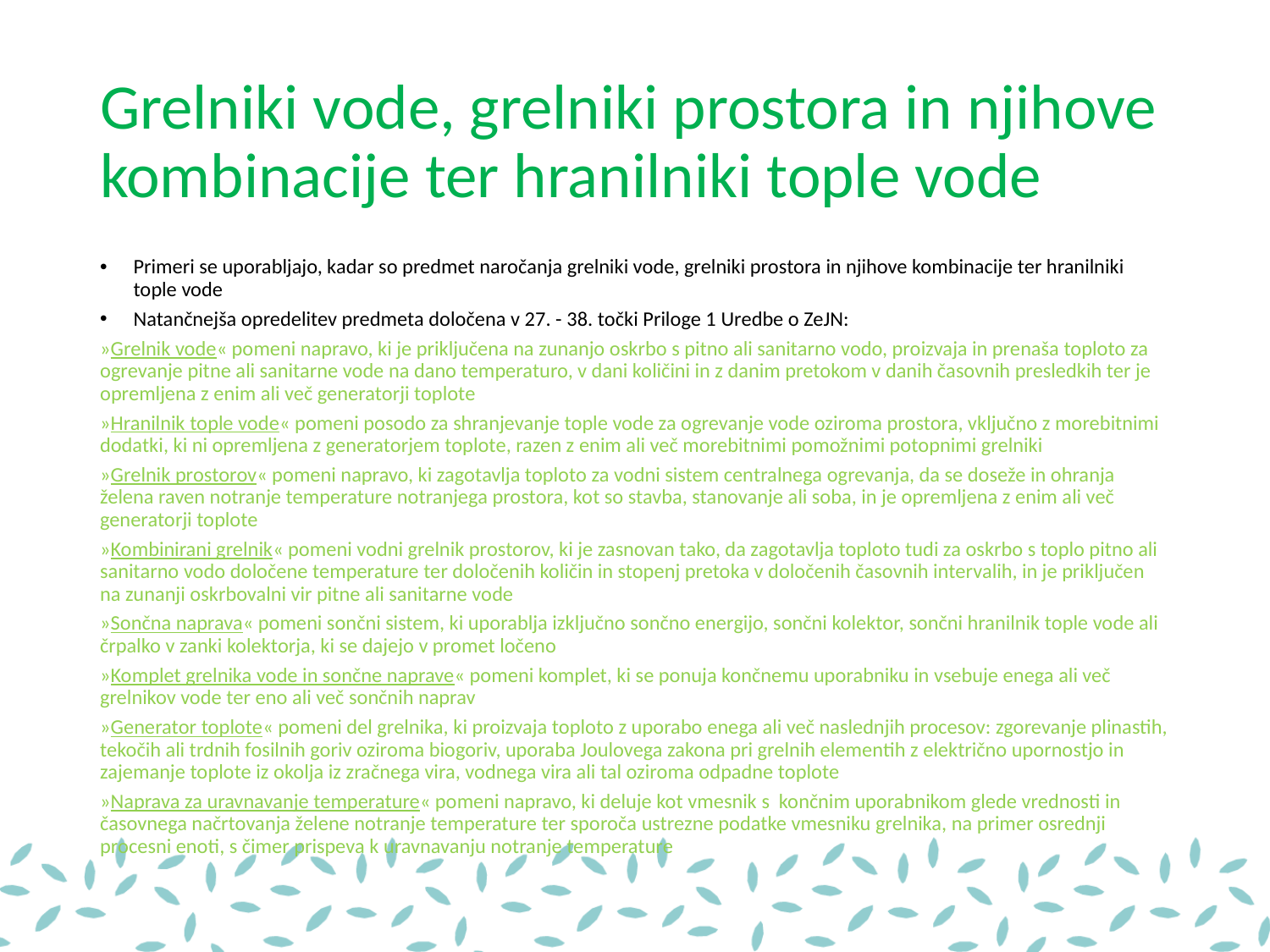

# Grelniki vode, grelniki prostora in njihove kombinacije ter hranilniki tople vode
Primeri se uporabljajo, kadar so predmet naročanja grelniki vode, grelniki prostora in njihove kombinacije ter hranilniki tople vode
Natančnejša opredelitev predmeta določena v 27. - 38. točki Priloge 1 Uredbe o ZeJN:
»Grelnik vode« pomeni napravo, ki je priključena na zunanjo oskrbo s pitno ali sanitarno vodo, proizvaja in prenaša toploto za ogrevanje pitne ali sanitarne vode na dano temperaturo, v dani količini in z danim pretokom v danih časovnih presledkih ter je opremljena z enim ali več generatorji toplote
»Hranilnik tople vode« pomeni posodo za shranjevanje tople vode za ogrevanje vode oziroma prostora, vključno z morebitnimi dodatki, ki ni opremljena z generatorjem toplote, razen z enim ali več morebitnimi pomožnimi potopnimi grelniki
»Grelnik prostorov« pomeni napravo, ki zagotavlja toploto za vodni sistem centralnega ogrevanja, da se doseže in ohranja želena raven notranje temperature notranjega prostora, kot so stavba, stanovanje ali soba, in je opremljena z enim ali več generatorji toplote
»Kombinirani grelnik« pomeni vodni grelnik prostorov, ki je zasnovan tako, da zagotavlja toploto tudi za oskrbo s toplo pitno ali sanitarno vodo določene temperature ter določenih količin in stopenj pretoka v določenih časovnih intervalih, in je priključen na zunanji oskrbovalni vir pitne ali sanitarne vode
»Sončna naprava« pomeni sončni sistem, ki uporablja izključno sončno energijo, sončni kolektor, sončni hranilnik tople vode ali črpalko v zanki kolektorja, ki se dajejo v promet ločeno
»Komplet grelnika vode in sončne naprave« pomeni komplet, ki se ponuja končnemu uporabniku in vsebuje enega ali več grelnikov vode ter eno ali več sončnih naprav
»Generator toplote« pomeni del grelnika, ki proizvaja toploto z uporabo enega ali več naslednjih procesov: zgorevanje plinastih, tekočih ali trdnih fosilnih goriv oziroma biogoriv, uporaba Joulovega zakona pri grelnih elementih z električno upornostjo in zajemanje toplote iz okolja iz zračnega vira, vodnega vira ali tal oziroma odpadne toplote
»Naprava za uravnavanje temperature« pomeni napravo, ki deluje kot vmesnik s  končnim uporabnikom glede vrednosti in časovnega načrtovanja želene notranje temperature ter sporoča ustrezne podatke vmesniku grelnika, na primer osrednji procesni enoti, s čimer prispeva k uravnavanju notranje temperature